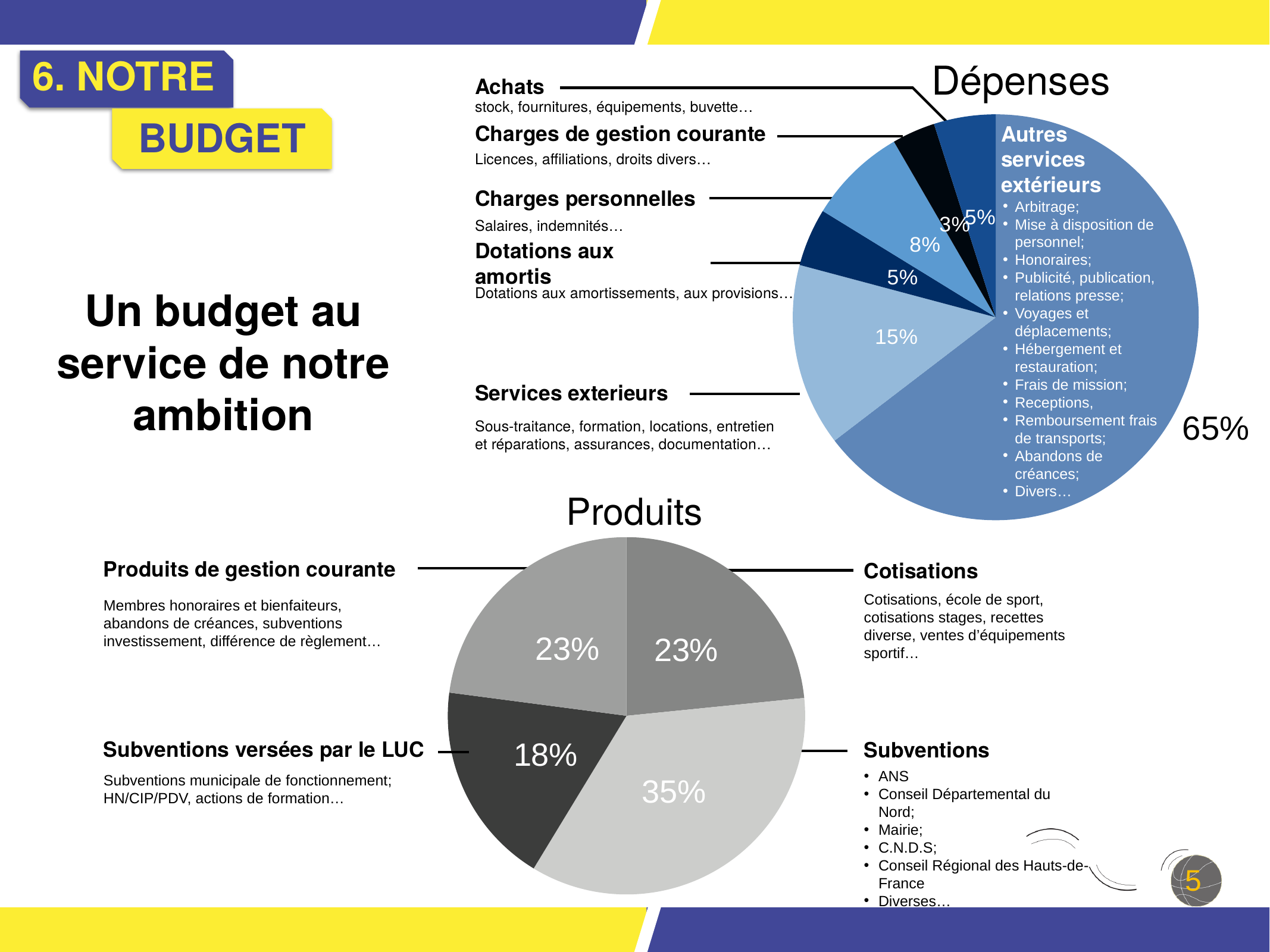

### Chart

| Category | % |
|---|---|
| Autres services extérieurs | 64.6 |
| Services exterieurs | 14.55 |
| Achats | 4.619999999999999 |
| Charges personnelles | 7.87 |
| Charges de gestion courante | 3.44 |
| Dotations aux amortis | 4.92 |
Achats
stock, fournitures, équipements, buvette…
Charges de gestion courante
Autres
services extérieurs
Licences, affiliations, droits divers…
Arbitrage;
Mise à disposition de personnel;
Honoraires;
Publicité, publication, relations presse;
Voyages et déplacements;
Hébergement et restauration;
Frais de mission;
Receptions,
Remboursement frais de transports;
Abandons de créances;
Divers…
Charges personnelles
Salaires, indemnités…
Dotations aux amortis
Dotations aux amortissements, aux provisions…
Services exterieurs
Sous-traitance, formation, locations, entretien
et réparations, assurances, documentation…

6. NOTRE
Dépenses

BUDGET
Un budget au service de notre ambition
Produits
Produits de gestion courante

### Chart

| Category | % |
|---|---|
| Cotisations | 26.55 |
| Subventions | 40.02 |
| Produits de gestion courante | 20.85 |
| Subventions versées par le luc | 26.0 |
Membres honoraires et bienfaiteurs, abandons de créances, subventions investissement, différence de règlement…
Cotisations
Cotisations, école de sport, cotisations stages, recettes diverse, ventes d’équipements sportif…
Subventions versées par le LUC
Subventions municipale de fonctionnement; HN/CIP/PDV, actions de formation…
Subventions
ANS
Conseil Départemental du Nord;
Mairie;
C.N.D.S;
Conseil Régional des Hauts-de-France
Diverses…
5